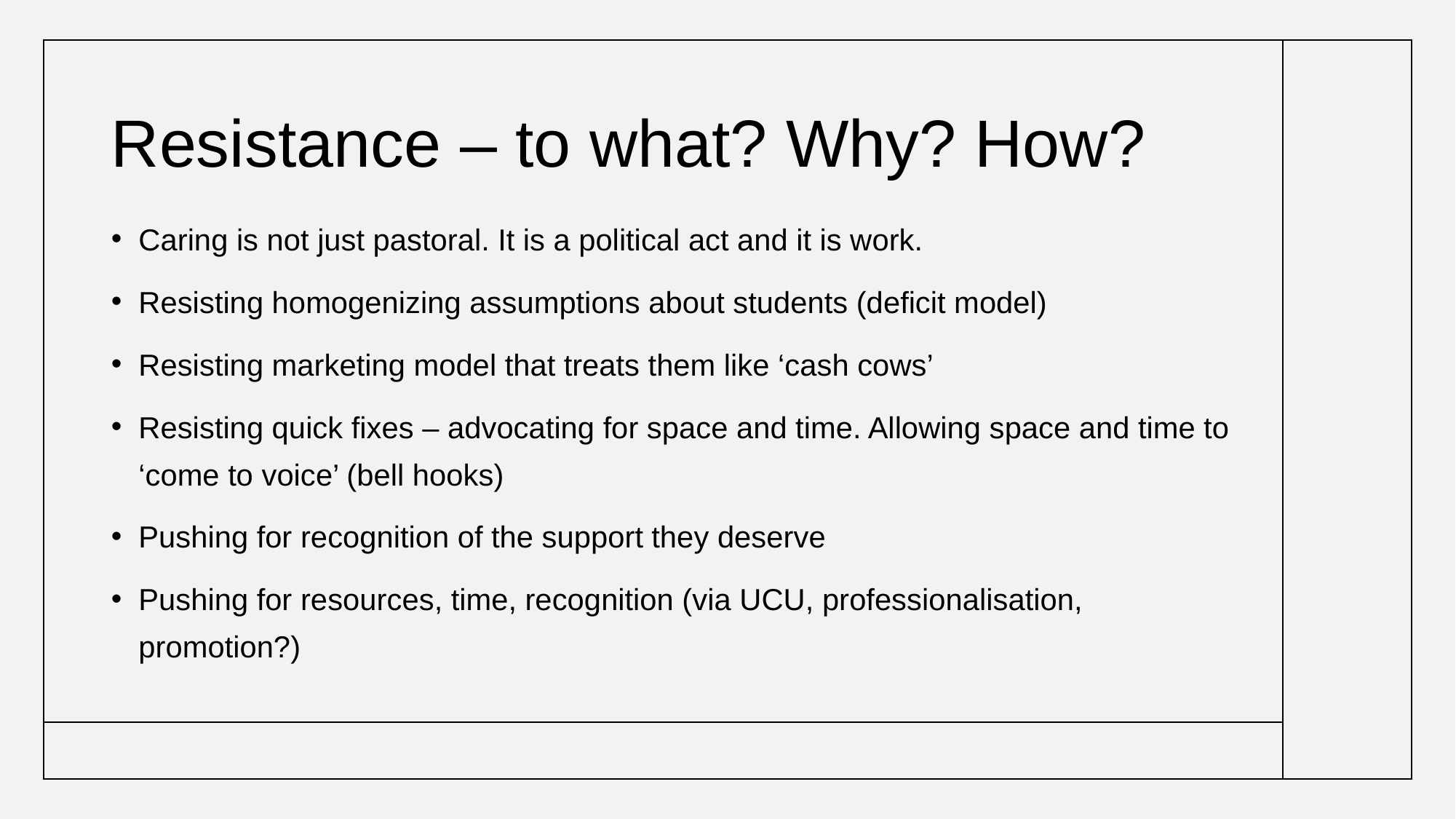

# Resistance – to what? Why? How?
Caring is not just pastoral. It is a political act and it is work.
Resisting homogenizing assumptions about students (deficit model)
Resisting marketing model that treats them like ‘cash cows’
Resisting quick fixes – advocating for space and time. Allowing space and time to ‘come to voice’ (bell hooks)
Pushing for recognition of the support they deserve
Pushing for resources, time, recognition (via UCU, professionalisation, promotion?)